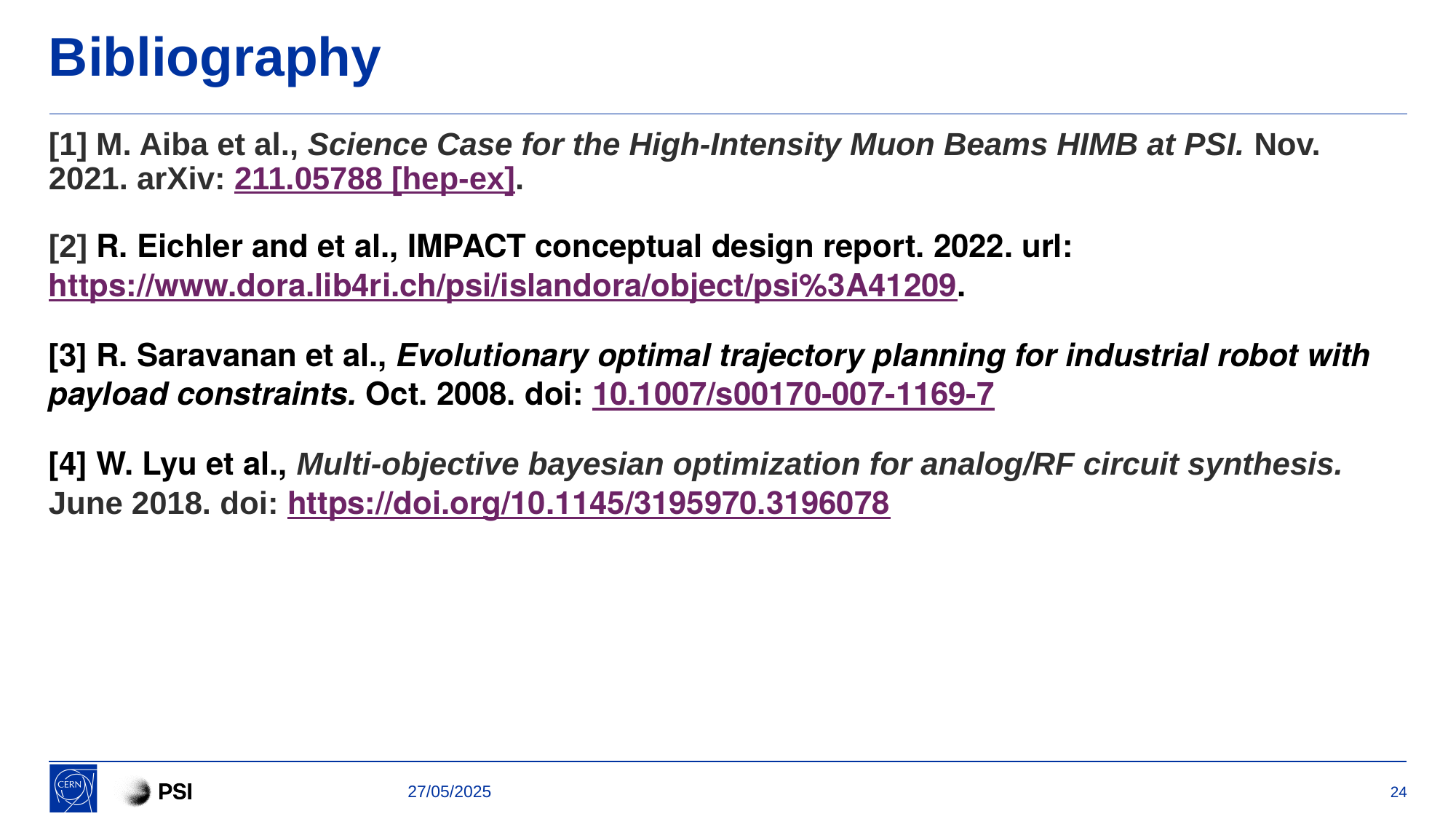

# Bibliography
[1] M. Aiba et al., Science Case for the High-Intensity Muon Beams HIMB at PSI. Nov. 2021. arXiv: 211.05788 [hep-ex].
[2] R. Eichler and et al., IMPACT conceptual design report. 2022. url: https://www.dora.lib4ri.ch/psi/islandora/object/psi%3A41209.
[3] R. Saravanan et al., Evolutionary optimal trajectory planning for industrial robot with payload constraints. Oct. 2008. doi: 10.1007/s00170-007-1169-7
[4] W. Lyu et al., Multi-objective bayesian optimization for analog/RF circuit synthesis. June 2018. doi: https://doi.org/10.1145/3195970.3196078

27/05/2025
24